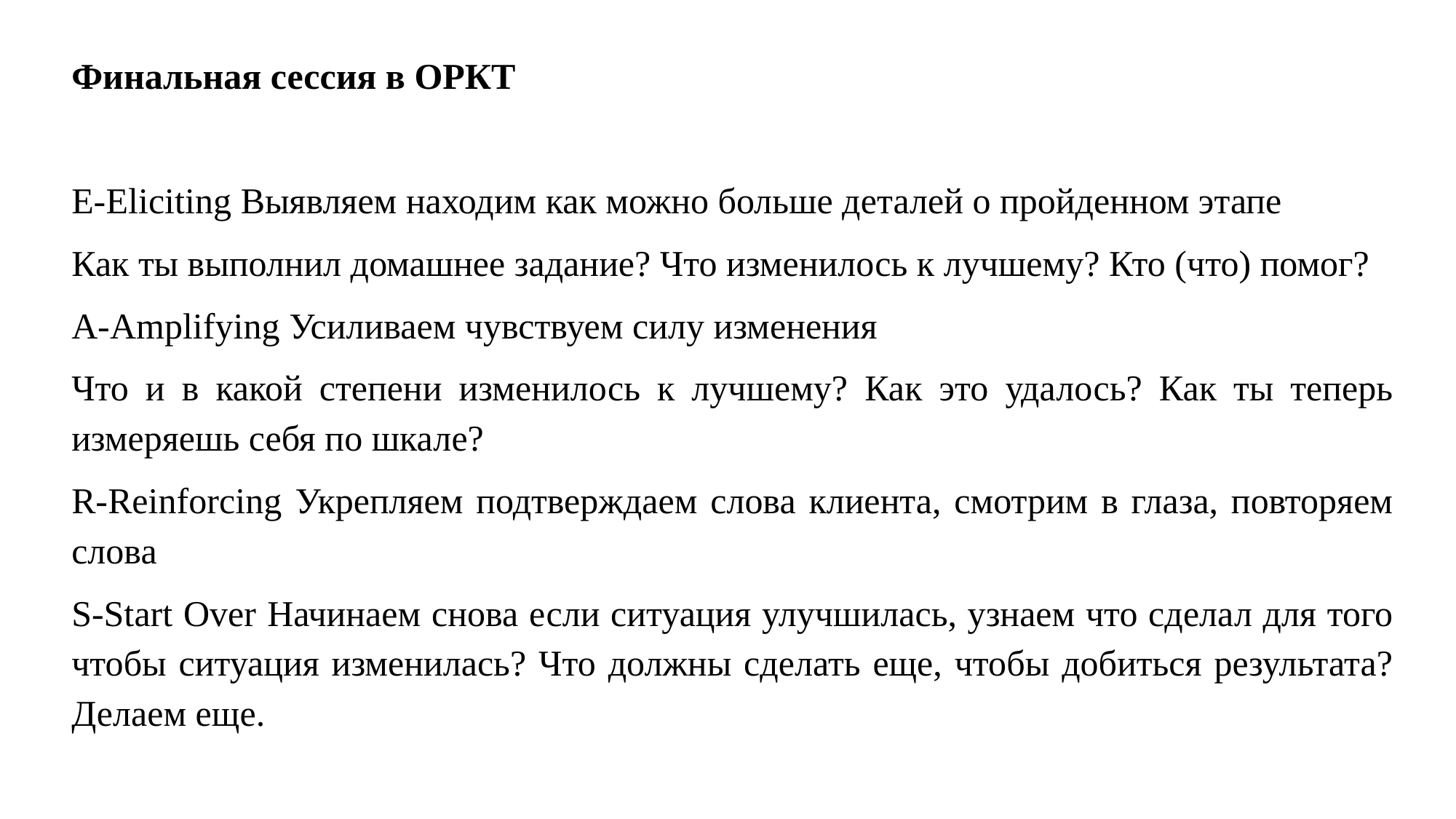

Финальная сессия в ОРКТ

Е-Eliciting Выявляем находим как можно больше деталей о пройденном этапе
Как ты выполнил домашнее задание? Что изменилось к лучшему? Кто (что) помог?
A-Amplifying Усиливаем чувствуем силу изменения
Что и в какой степени изменилось к лучшему? Как это удалось? Как ты теперь измеряешь себя по шкале?
R-Reinforcing Укрепляем подтверждаем слова клиента, смотрим в глаза, повторяем слова
S-Start Over Начинаем снова если ситуация улучшилась, узнаем что сделал для того чтобы ситуация изменилась? Что должны сделать еще, чтобы добиться результата? Делаем еще.